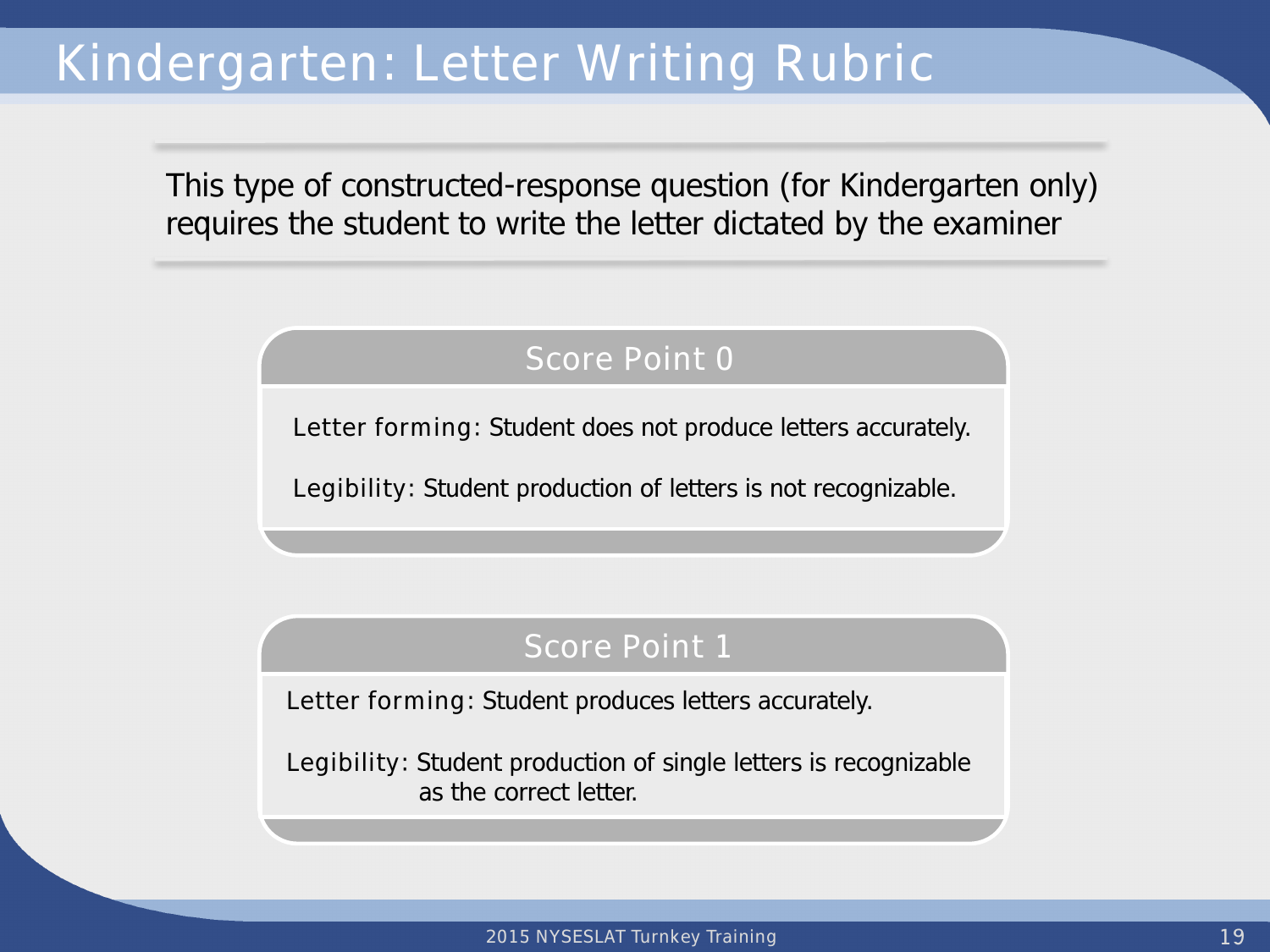

# Kindergarten: Letter Writing Rubric
This type of constructed-response question (for Kindergarten only)
requires the student to write the letter dictated by the examiner

Score Point 0

Letter forming: Student does not produce letters accurately.

Legibility: Student production of letters is not recognizable.

Score Point 1

Letter forming: Student produces letters accurately.

Legibility: Student production of single letters is recognizable
                 as the correct letter.
19